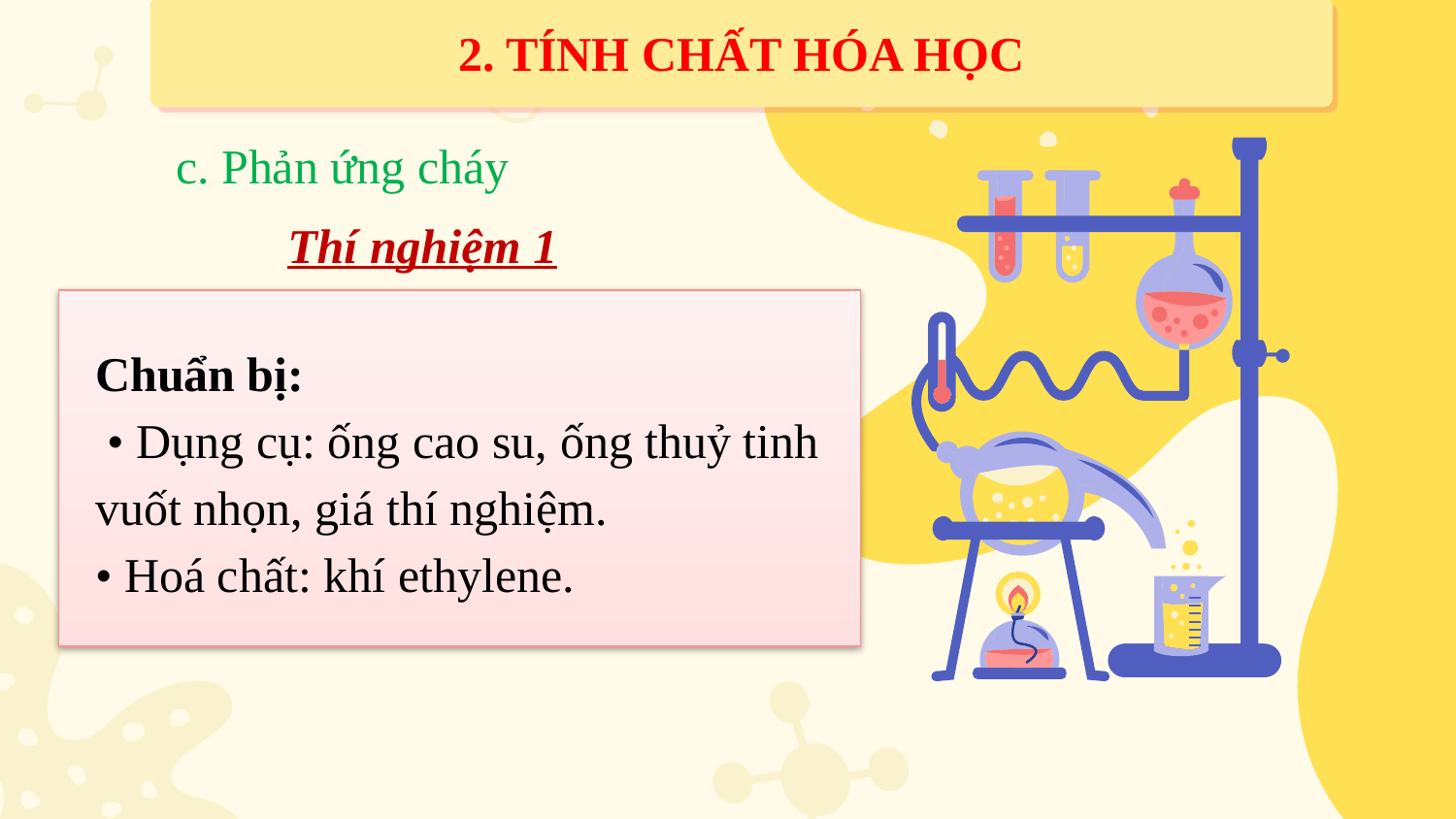

2. TÍNH CHẤT HÓA HỌC
c. Phản ứng cháy

# Thí nghiệm 1
Chuẩn bị:
 • Dụng cụ: ống cao su, ống thuỷ tinh vuốt nhọn, giá thí nghiệm.
• Hoá chất: khí ethylene.